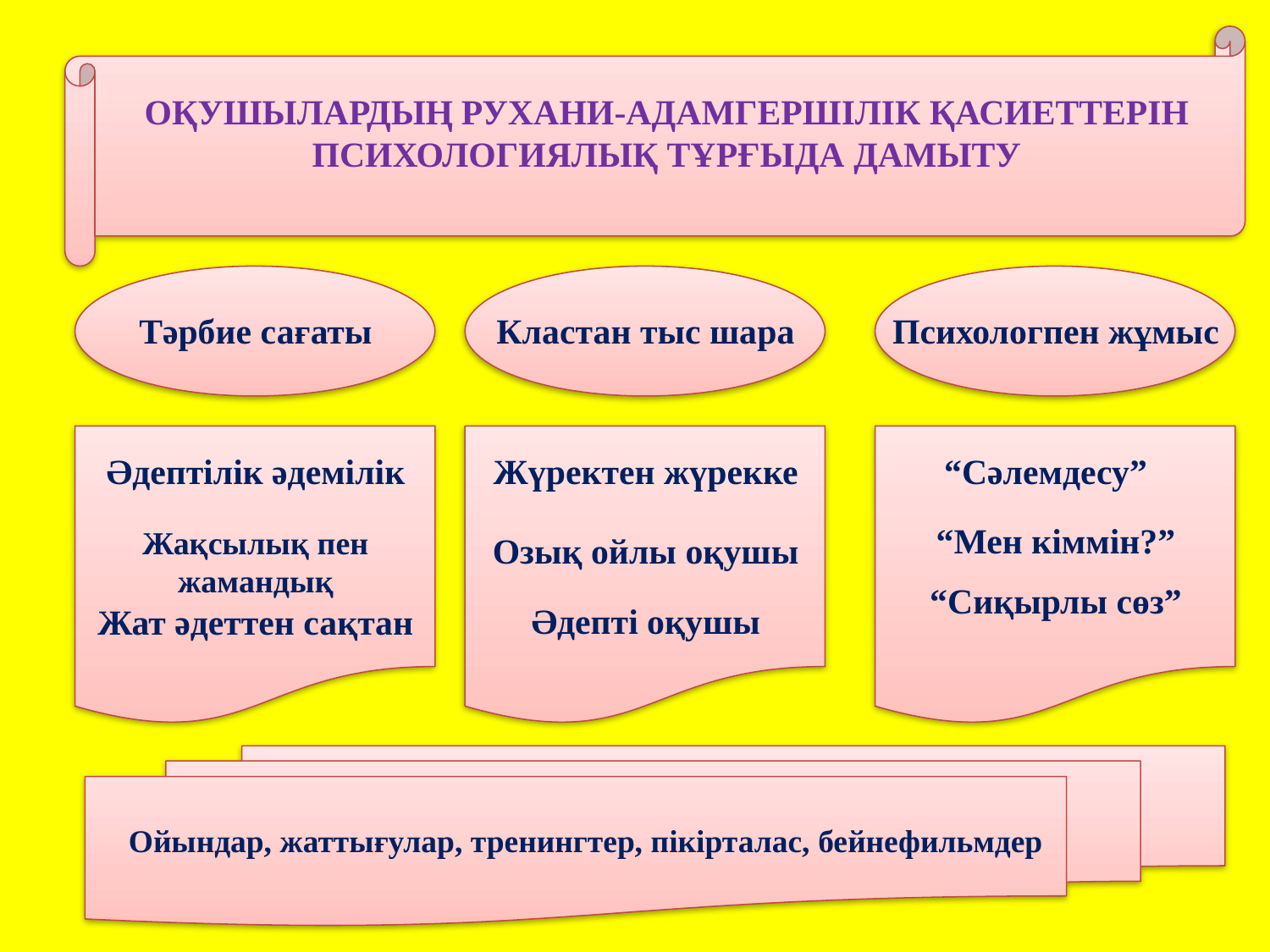

Оқушылардың рухани-адамгершілік қасиеттерін психологиялық тұрғыда дамыту

Тәрбие сағаты
# Кластан тыс шара
Психологпен жұмыс

Әдептілік әдемілік
Жүректен жүрекке
“Сәлемдесу”
“Мен кіммін?”
Жақсылық пен жамандық
Озық ойлы оқушы
“Сиқырлы сөз”
Жат әдеттен сақтан
Әдепті оқушы

Ойындар, жаттығулар, тренингтер, пікірталас, бейнефильмдер